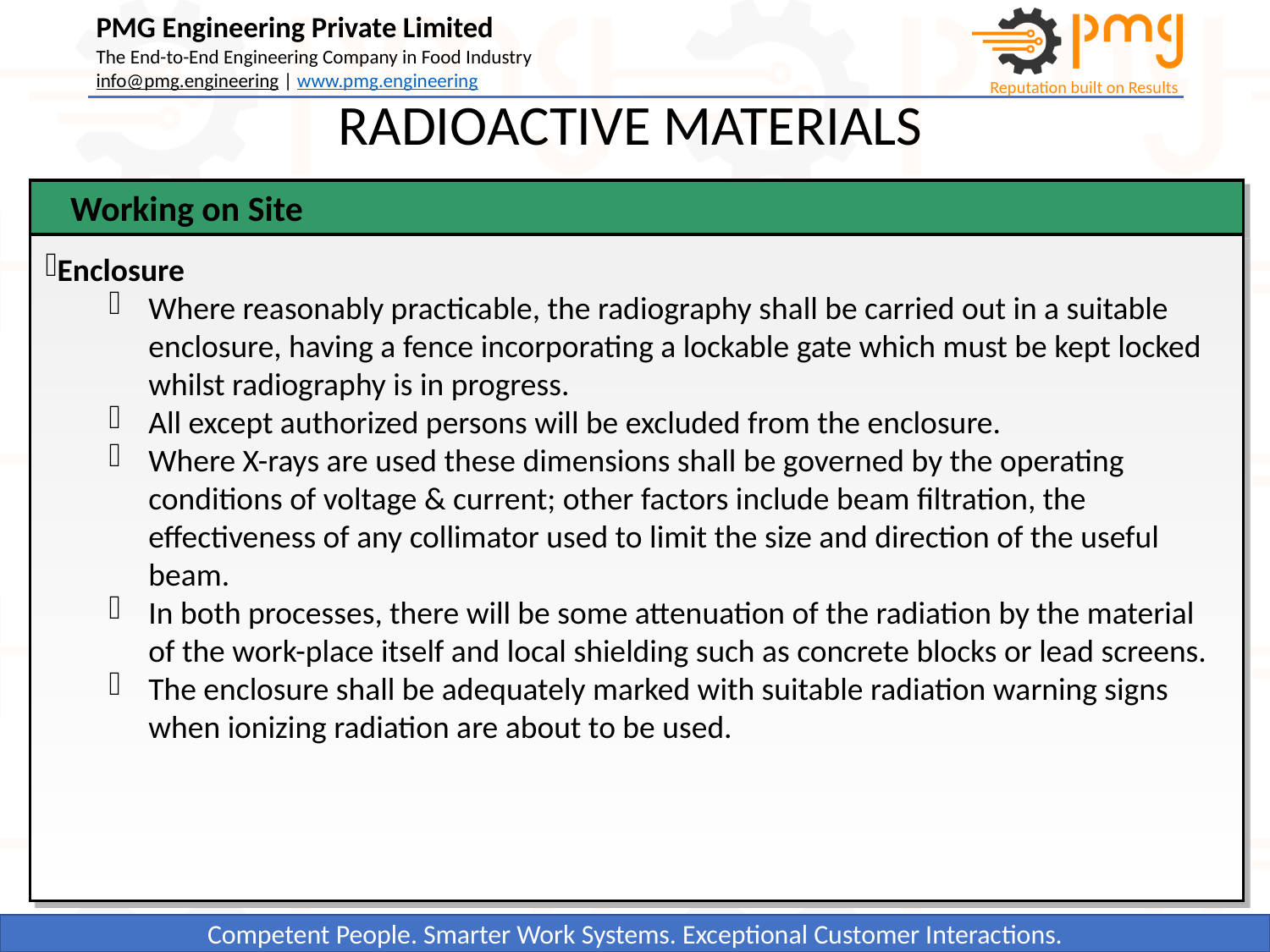

RADIOACTIVE MATERIALS
Working on Site
Enclosure
Where reasonably practicable, the radiography shall be carried out in a suitable enclosure, having a fence incorporating a lockable gate which must be kept locked whilst radiography is in progress.
All except authorized persons will be excluded from the enclosure.
Where X-rays are used these dimensions shall be governed by the operating conditions of voltage & current; other factors include beam filtration, the effectiveness of any collimator used to limit the size and direction of the useful beam.
In both processes, there will be some attenuation of the radiation by the material of the work-place itself and local shielding such as concrete blocks or lead screens.
The enclosure shall be adequately marked with suitable radiation warning signs when ionizing radiation are about to be used.